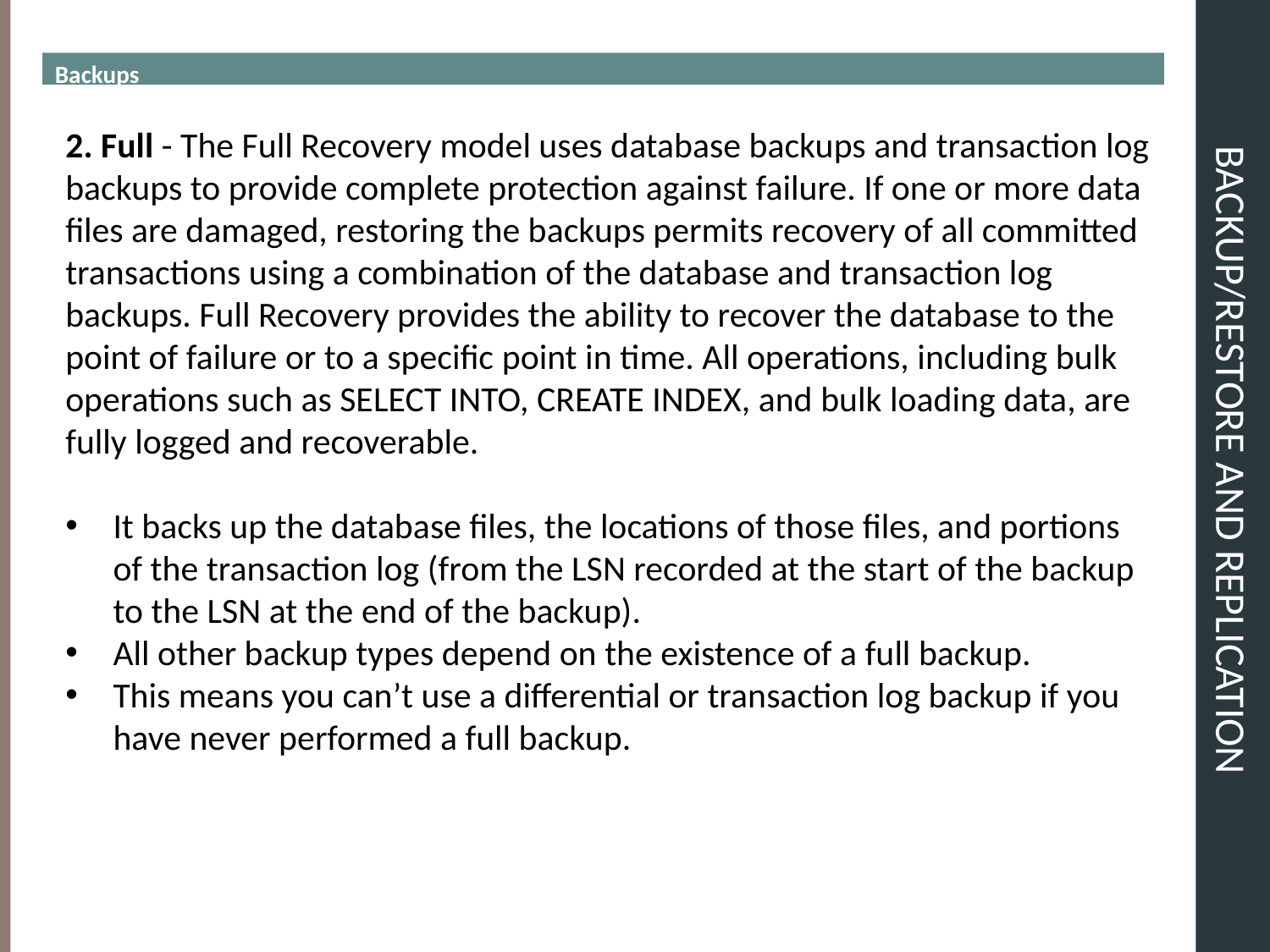

Backups
# BACKUP/RESTORE and REPLICATION
2. Full - The Full Recovery model uses database backups and transaction log backups to provide complete protection against failure. If one or more data files are damaged, restoring the backups permits recovery of all committed transactions using a combination of the database and transaction log backups. Full Recovery provides the ability to recover the database to the point of failure or to a specific point in time. All operations, including bulk operations such as SELECT INTO, CREATE INDEX, and bulk loading data, are fully logged and recoverable.

It backs up the database files, the locations of those files, and portions of the transaction log (from the LSN recorded at the start of the backup to the LSN at the end of the backup).
All other backup types depend on the existence of a full backup.
This means you can’t use a differential or transaction log backup if you have never performed a full backup.